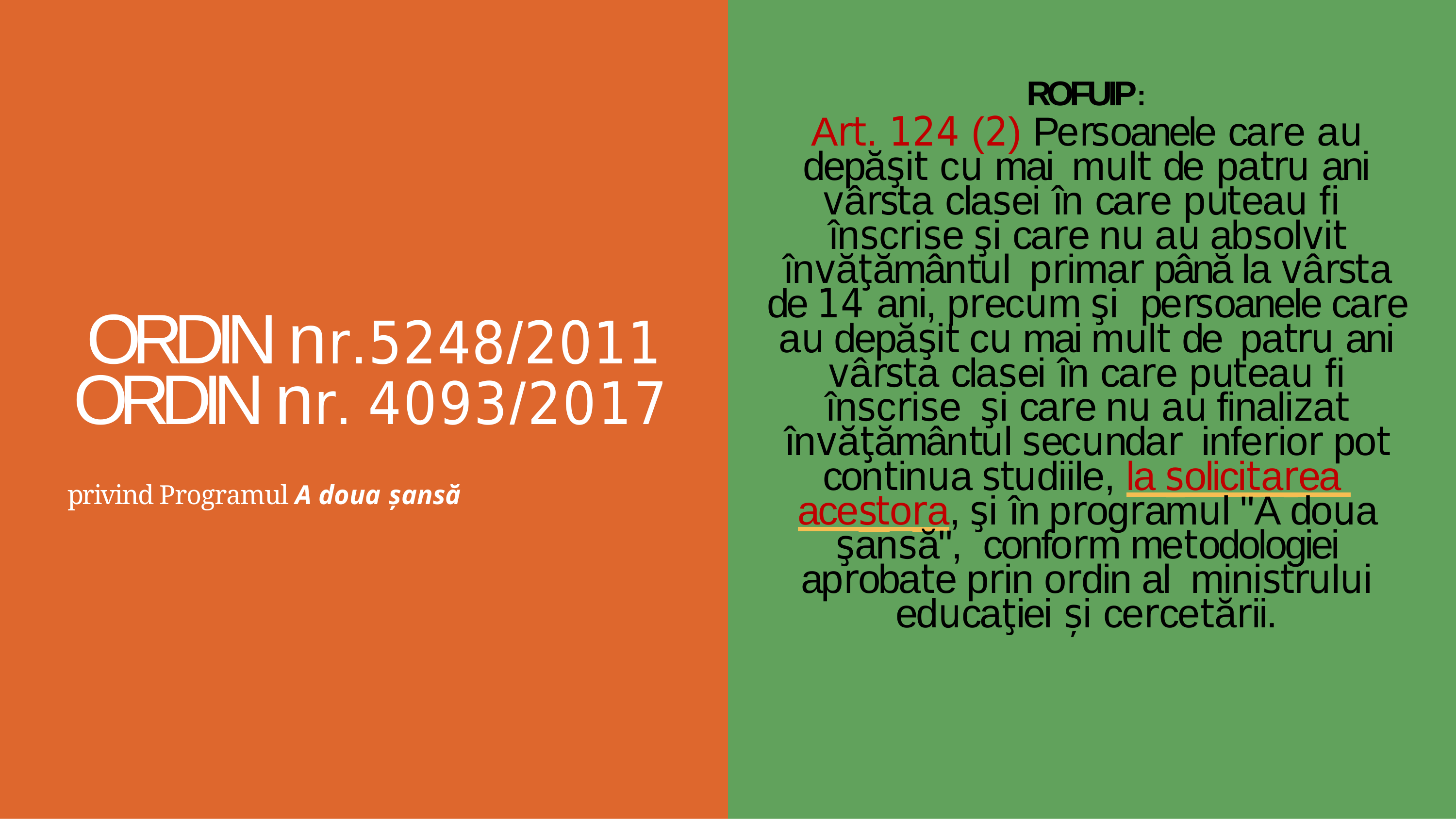

ROFUIP:
Art. 124 (2) Persoanele care au depăşit cu mai  mult de patru ani vârsta clasei în care puteau fi  înscrise şi care nu au absolvit învăţământul  primar până la vârsta de 14 ani, precum şi  persoanele care au depăşit cu mai mult de  patru ani vârsta clasei în care puteau fi înscrise  şi care nu au finalizat învăţământul secundar  inferior pot continua studiile, la solicitarea  acestora, şi în programul "A doua şansă",  conform metodologiei aprobate prin ordin al  ministrului educaţiei și cercetării.
ORDIN nr.5248/2011  ORDIN nr. 4093/2017
privind Programul A doua șansă